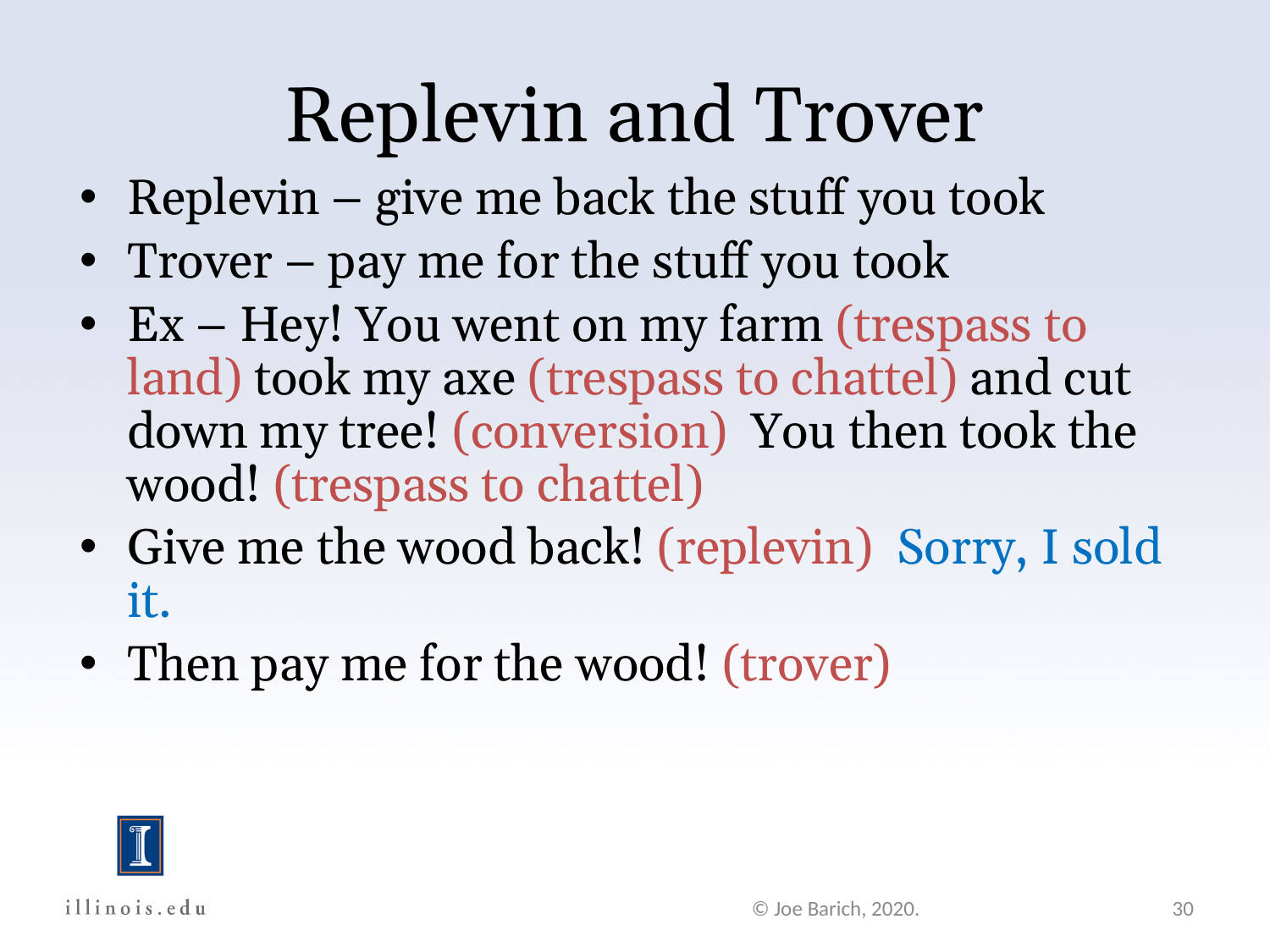

Replevin and Trover
Replevin – give me back the stuff you took
Trover – pay me for the stuff you took
Ex – Hey! You went on my farm (trespass to land) took my axe (trespass to chattel) and cut down my tree! (conversion)  You then took the wood! (trespass to chattel)
Give me the wood back! (replevin)  Sorry, I sold it.
Then pay me for the wood! (trover)
© Joe Barich, 2020.
30